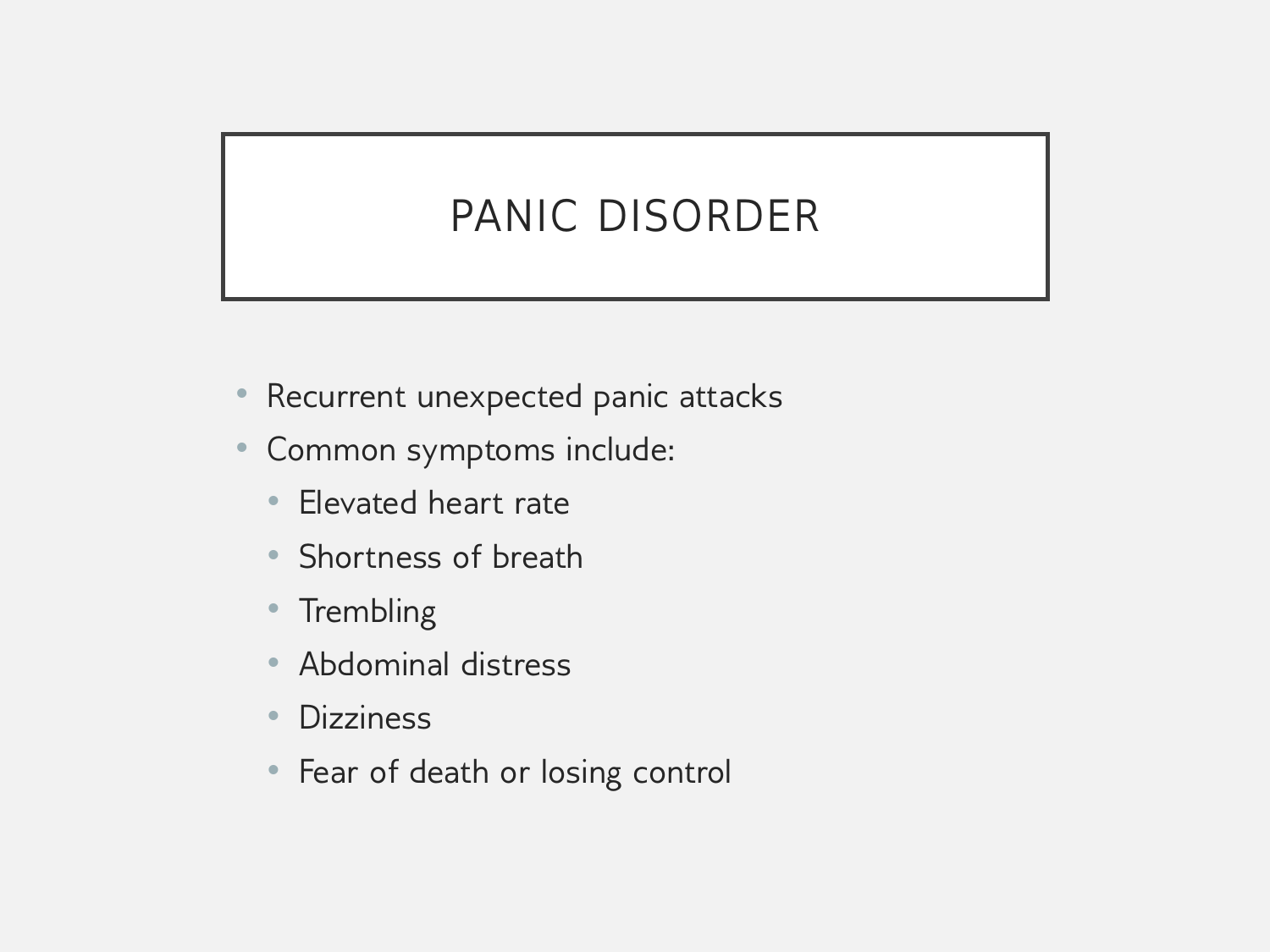

# Panic Disorder
Recurrent unexpected panic attacks
Common symptoms include:
Elevated heart rate
Shortness of breath
Trembling
Abdominal distress
Dizziness
Fear of death or losing control